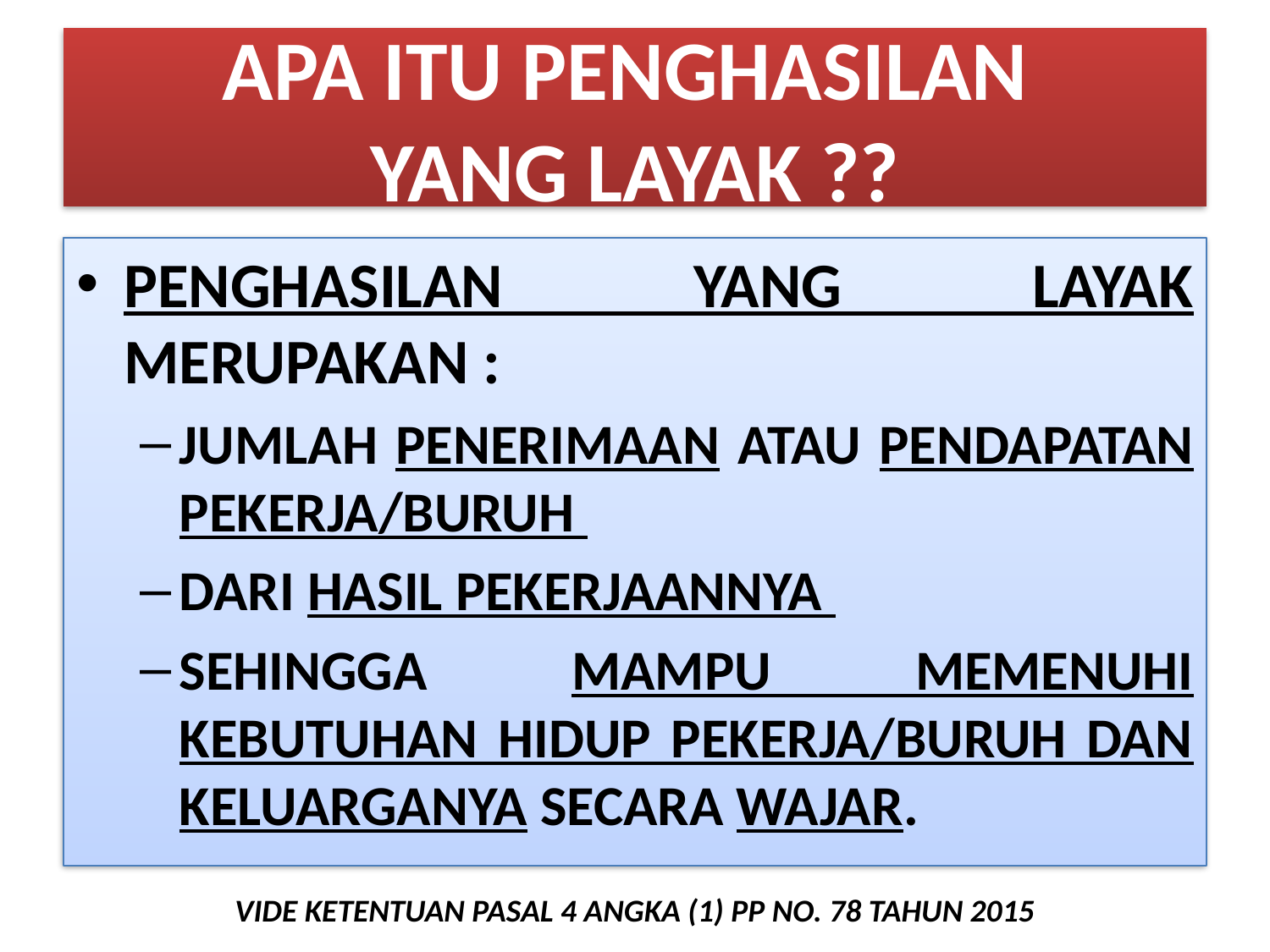

# APA ITU PENGHASILAN YANG LAYAK ??
PENGHASILAN YANG LAYAK MERUPAKAN :
JUMLAH PENERIMAAN ATAU PENDAPATAN PEKERJA/BURUH
DARI HASIL PEKERJAANNYA
SEHINGGA MAMPU MEMENUHI KEBUTUHAN HIDUP PEKERJA/BURUH DAN KELUARGANYA SECARA WAJAR.
VIDE KETENTUAN PASAL 4 ANGKA (1) PP NO. 78 TAHUN 2015